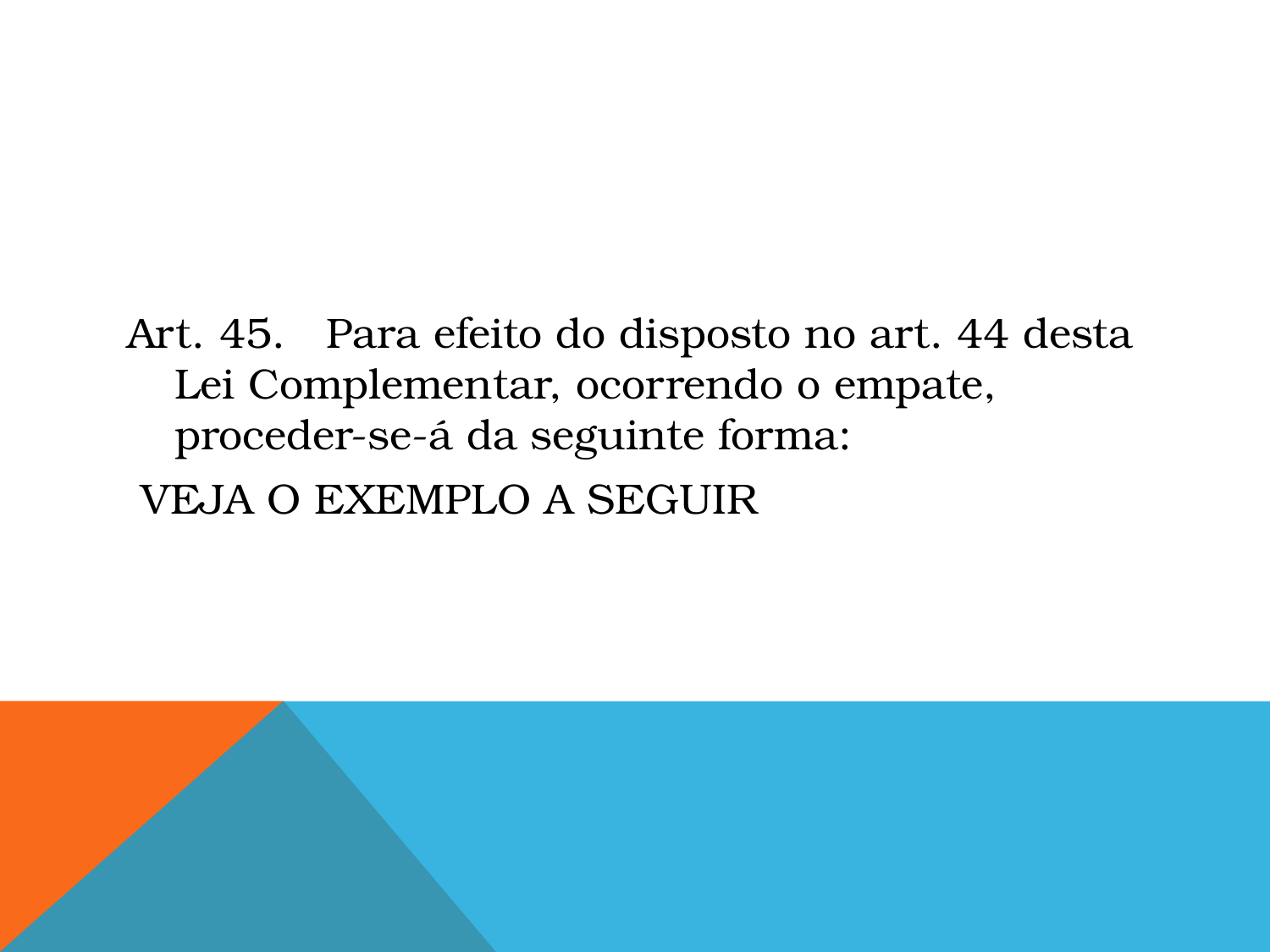

#

Art. 45.   Para efeito do disposto no art. 44 desta Lei Complementar, ocorrendo o empate, proceder-se-á da seguinte forma:
 VEJA O EXEMPLO A SEGUIR